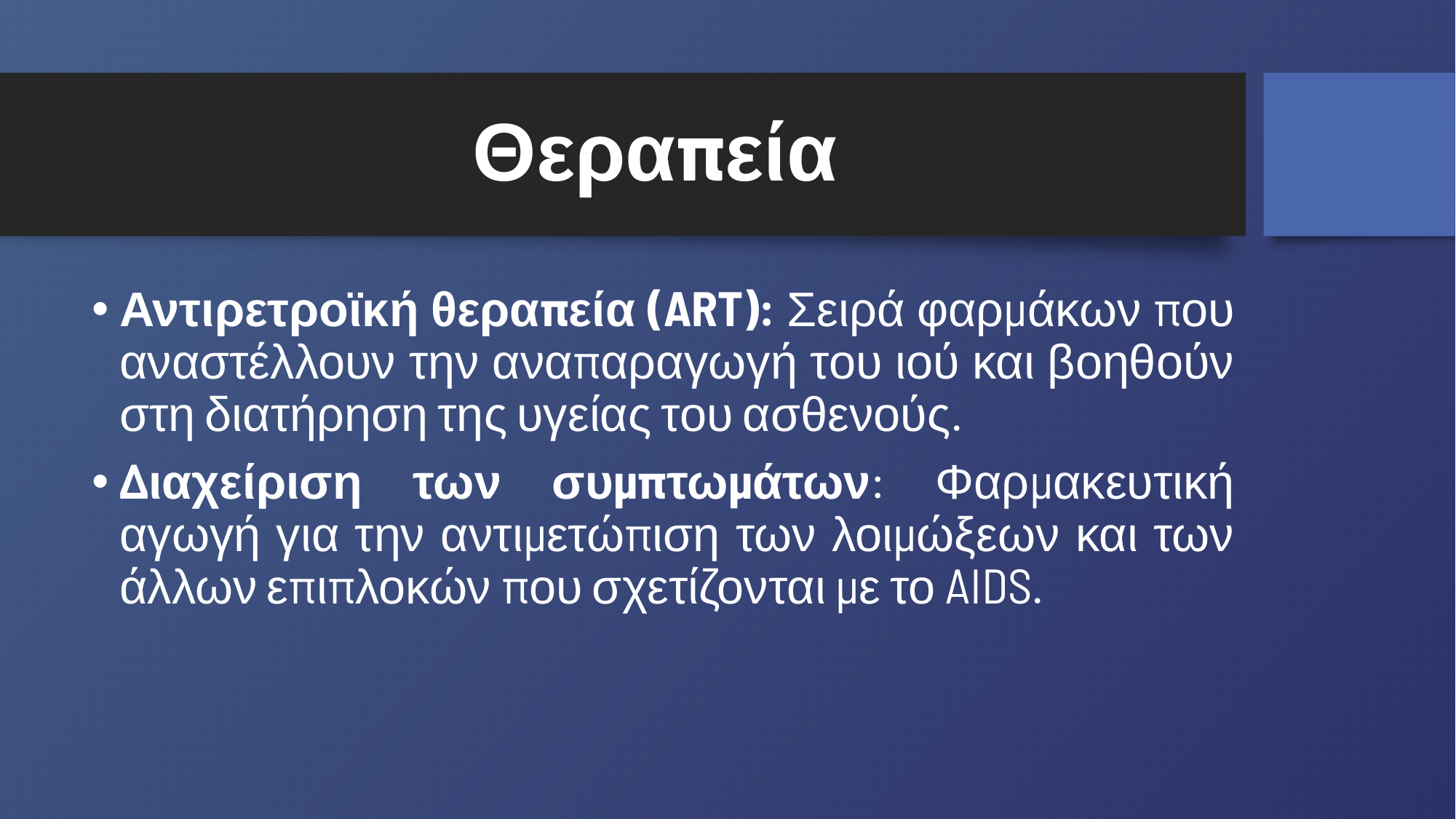

# Θεραπεία
Αντιρετροϊκή θεραπεία (ART): Σειρά φαρμάκων που αναστέλλουν την αναπαραγωγή του ιού και βοηθούν στη διατήρηση της υγείας του ασθενούς.
Διαχείριση των συμπτωμάτων: Φαρμακευτική αγωγή για την αντιμετώπιση των λοιμώξεων και των άλλων επιπλοκών που σχετίζονται με το AIDS.